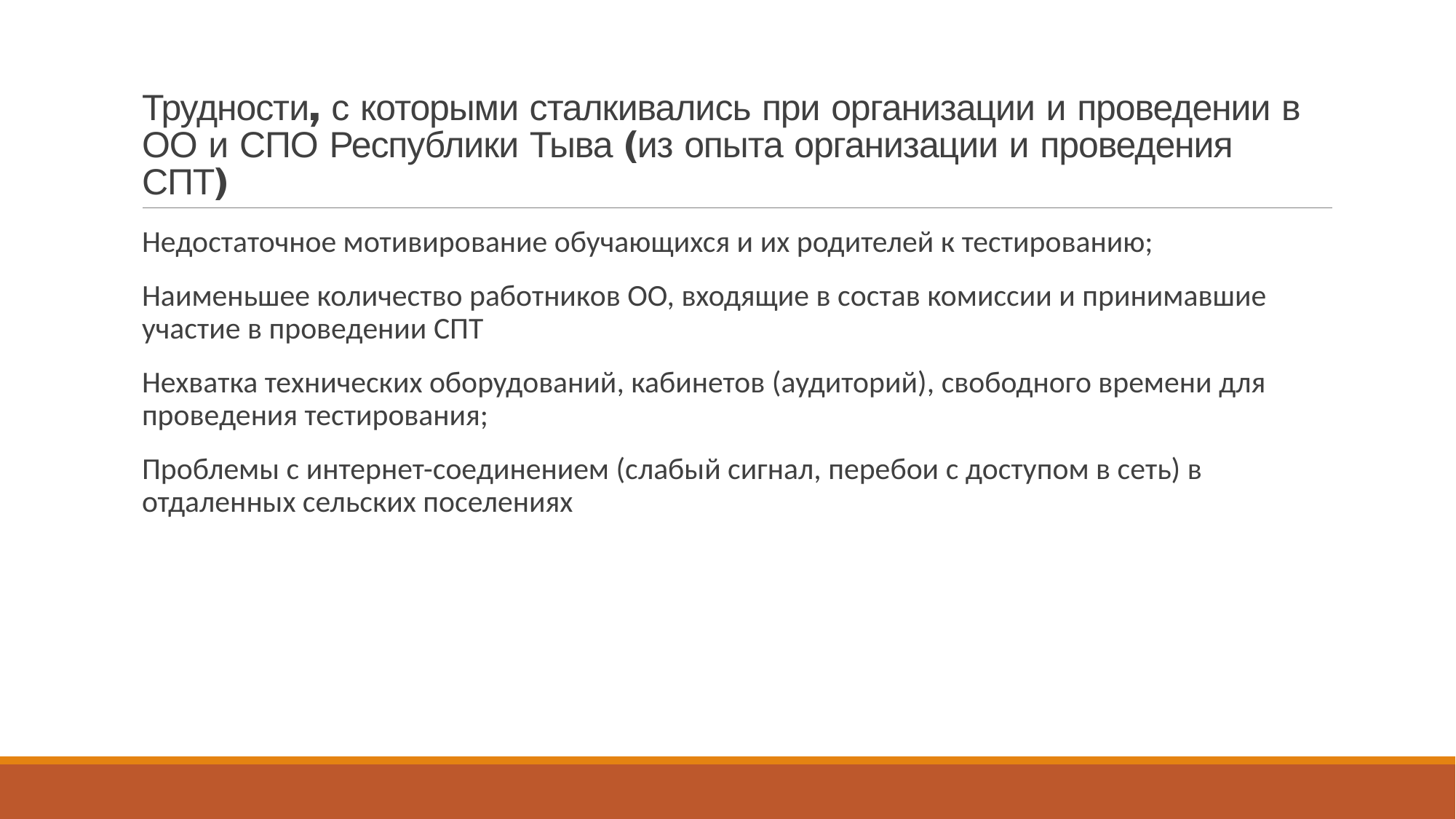

# Трудности, с которыми сталкивались при организации и проведении в ОО и СПО Республики Тыва (из опыта организации и проведения СПТ)
Недостаточное мотивирование обучающихся и их родителей к тестированию;
Наименьшее количество работников ОО, входящие в состав комиссии и принимавшие участие в проведении СПТ
Нехватка технических оборудований, кабинетов (аудиторий), свободного времени для проведения тестирования;
Проблемы с интернет-соединением (слабый сигнал, перебои с доступом в сеть) в отдаленных сельских поселениях